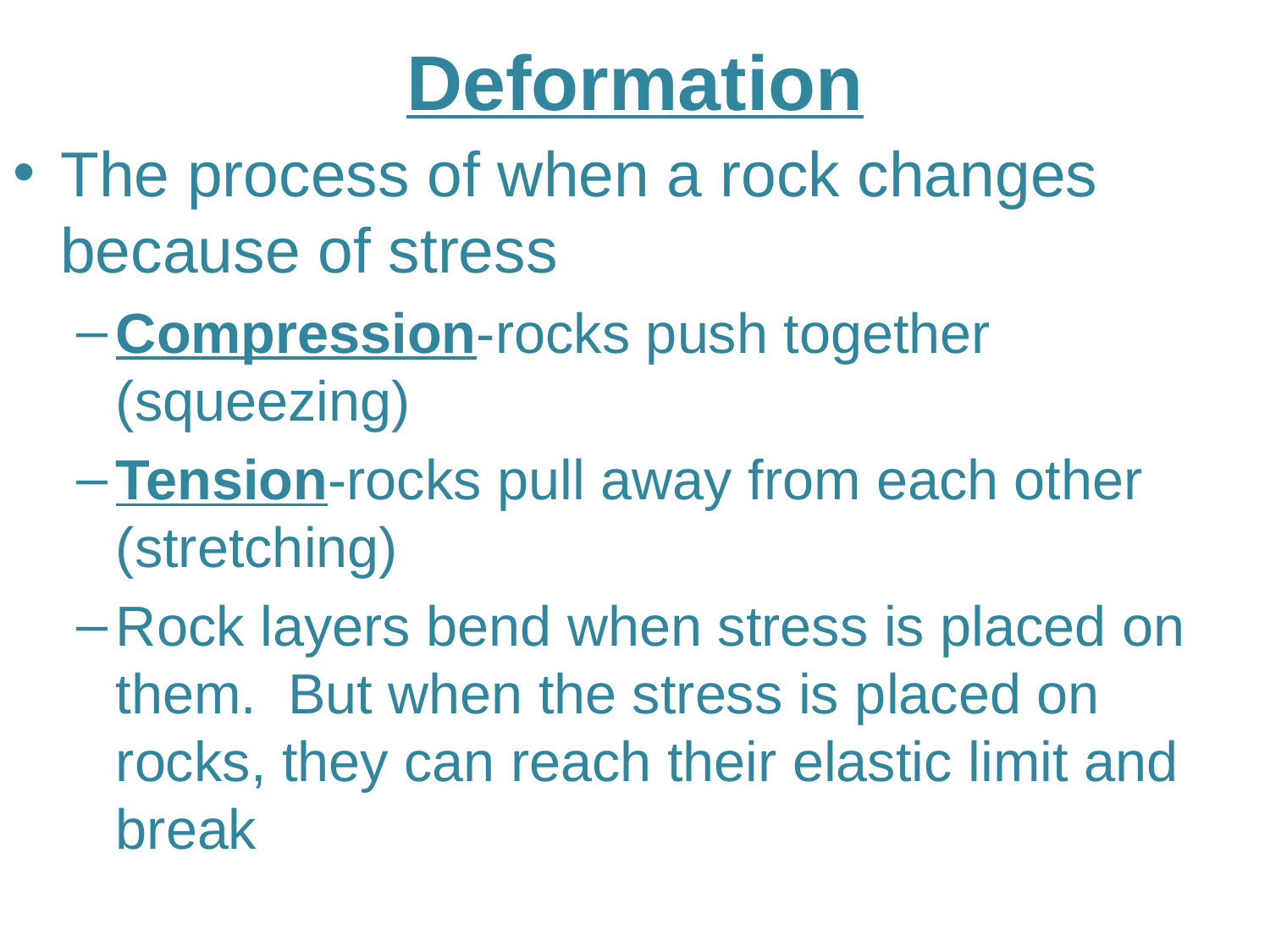

# Deformation

The process of when a rock changes because of stress
Compression-rocks push together (squeezing)
Tension-rocks pull away from each other (stretching)
Rock layers bend when stress is placed on them.  But when the stress is placed on rocks, they can reach their elastic limit and break